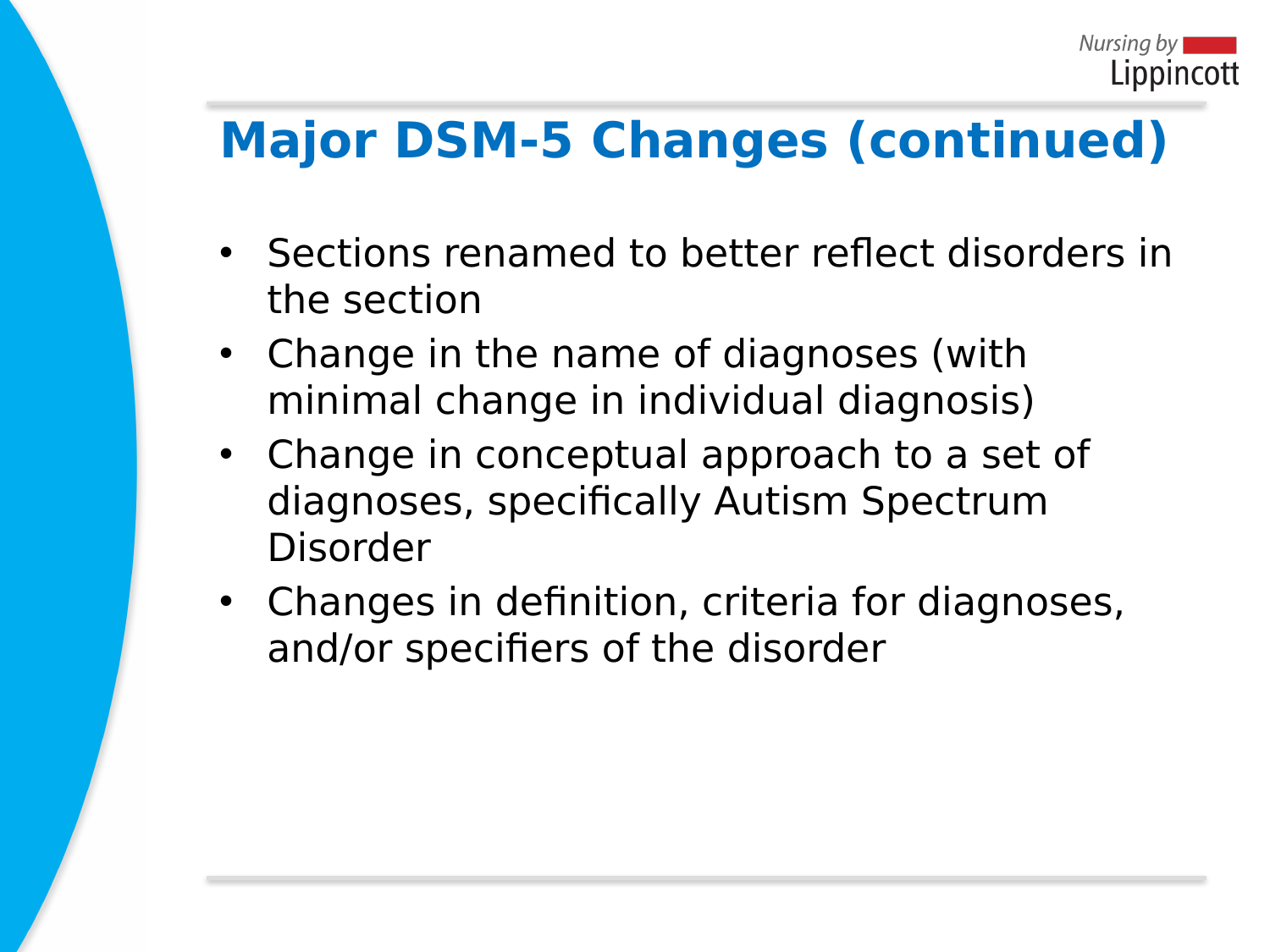

# Major DSM-5 Changes (continued)
Sections renamed to better reflect disorders in the section
Change in the name of diagnoses (with minimal change in individual diagnosis)
Change in conceptual approach to a set of diagnoses, specifically Autism Spectrum Disorder
Changes in definition, criteria for diagnoses, and/or specifiers of the disorder